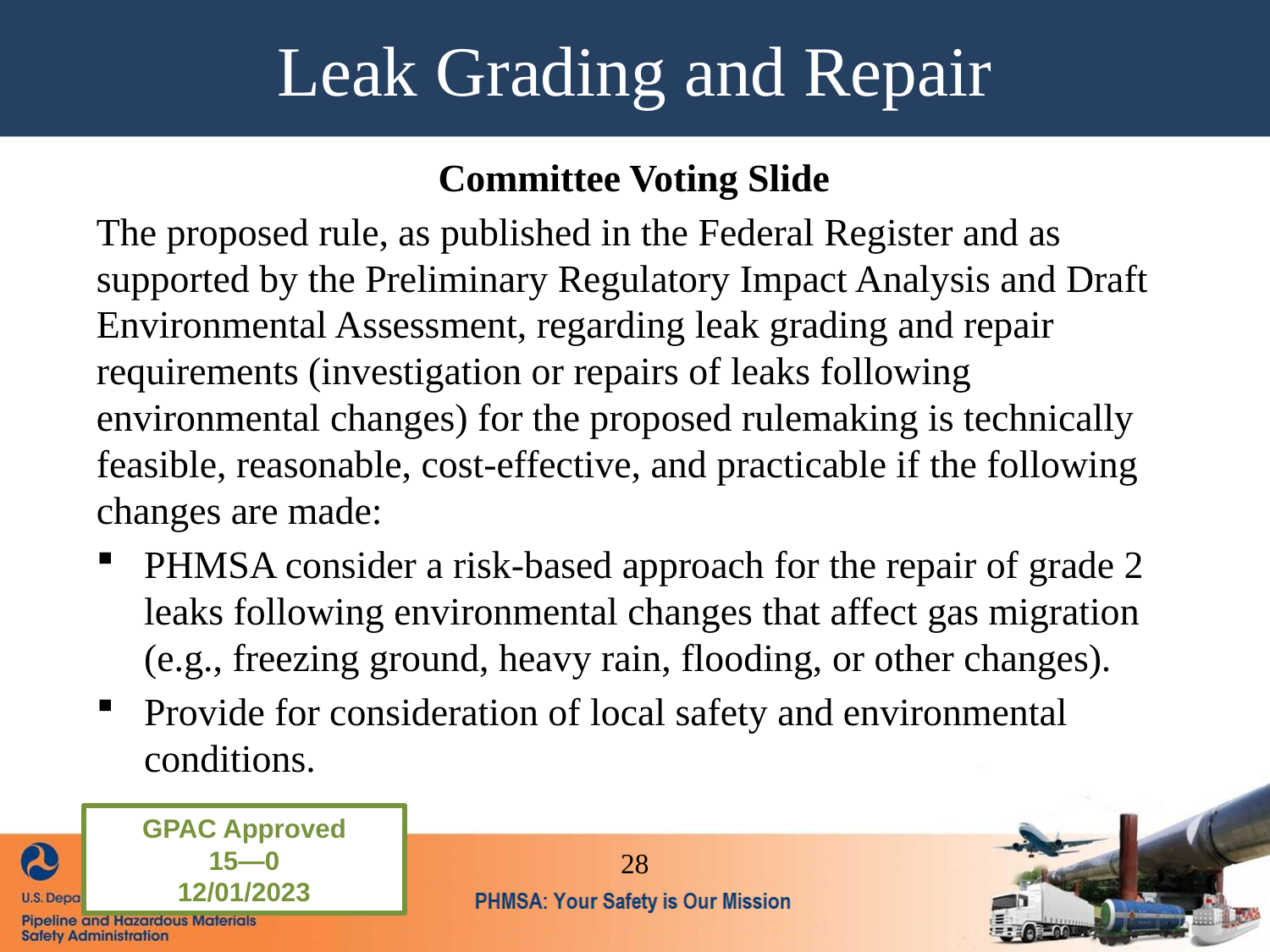

Leak Grading and Repair
1. Scope, Applicability, and Notifications
Committee Voting Slide
The proposed rule, as published in the Federal Register and as supported by the Preliminary Regulatory Impact Analysis and Draft Environmental Assessment, regarding leak grading and repair requirements (investigation or repairs of leaks following environmental changes) for the proposed rulemaking is technically feasible, reasonable, cost-effective, and practicable if the following changes are made:
PHMSA consider a risk-based approach for the repair of grade 2 leaks following environmental changes that affect gas migration (e.g., freezing ground, heavy rain, flooding, or other changes).
Provide for consideration of local safety and environmental conditions.

GPAC Approved
15—0
12/01/2023
28